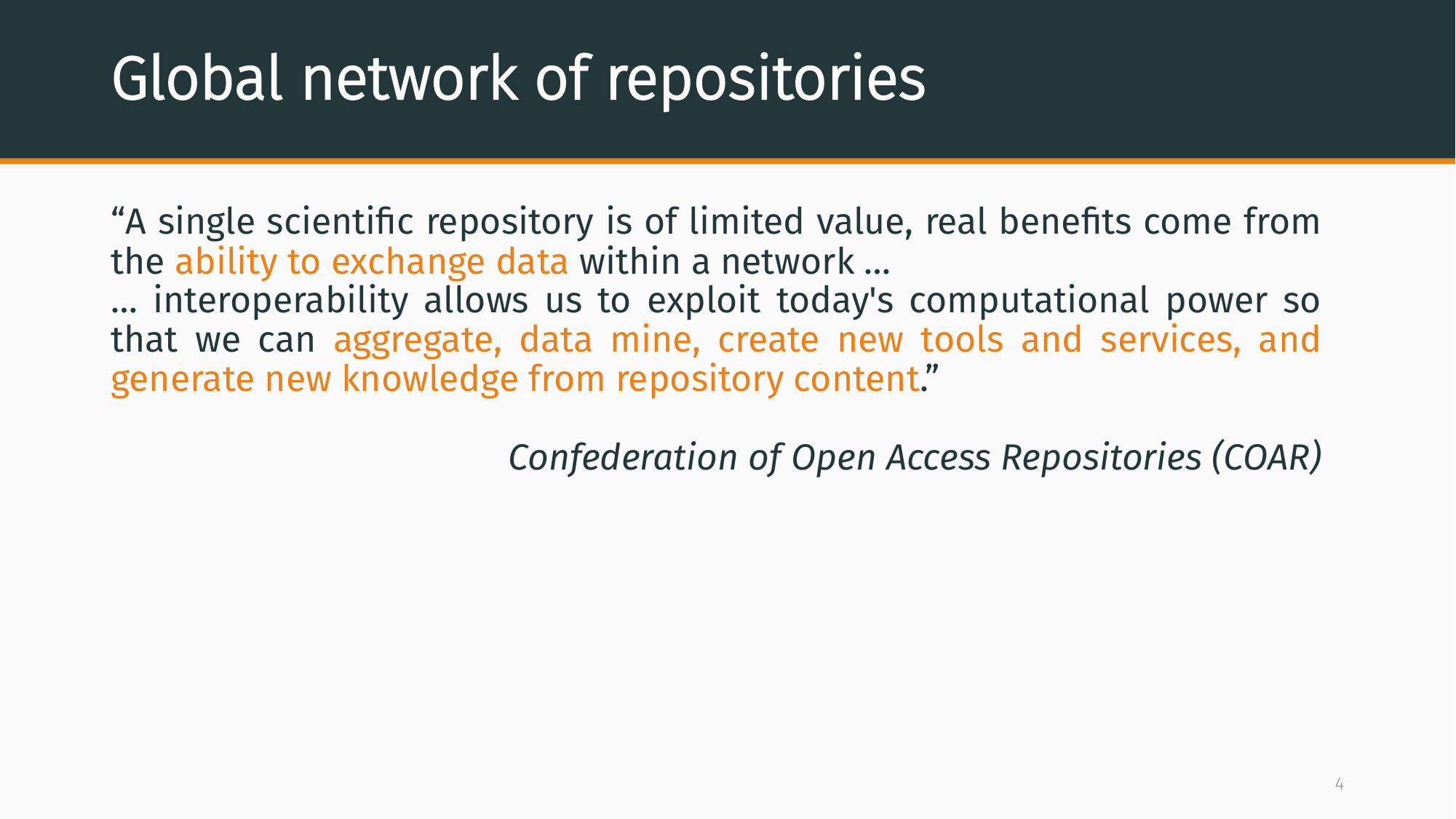

# Global network of repositories
“A single scientific repository is of limited value, real benefits come from the ability to exchange data within a network …
… interoperability allows us to exploit today's computational power so that we can aggregate, data mine, create new tools and services, and generate new knowledge from repository content.”

 Confederation of Open Access Repositories (COAR)

4